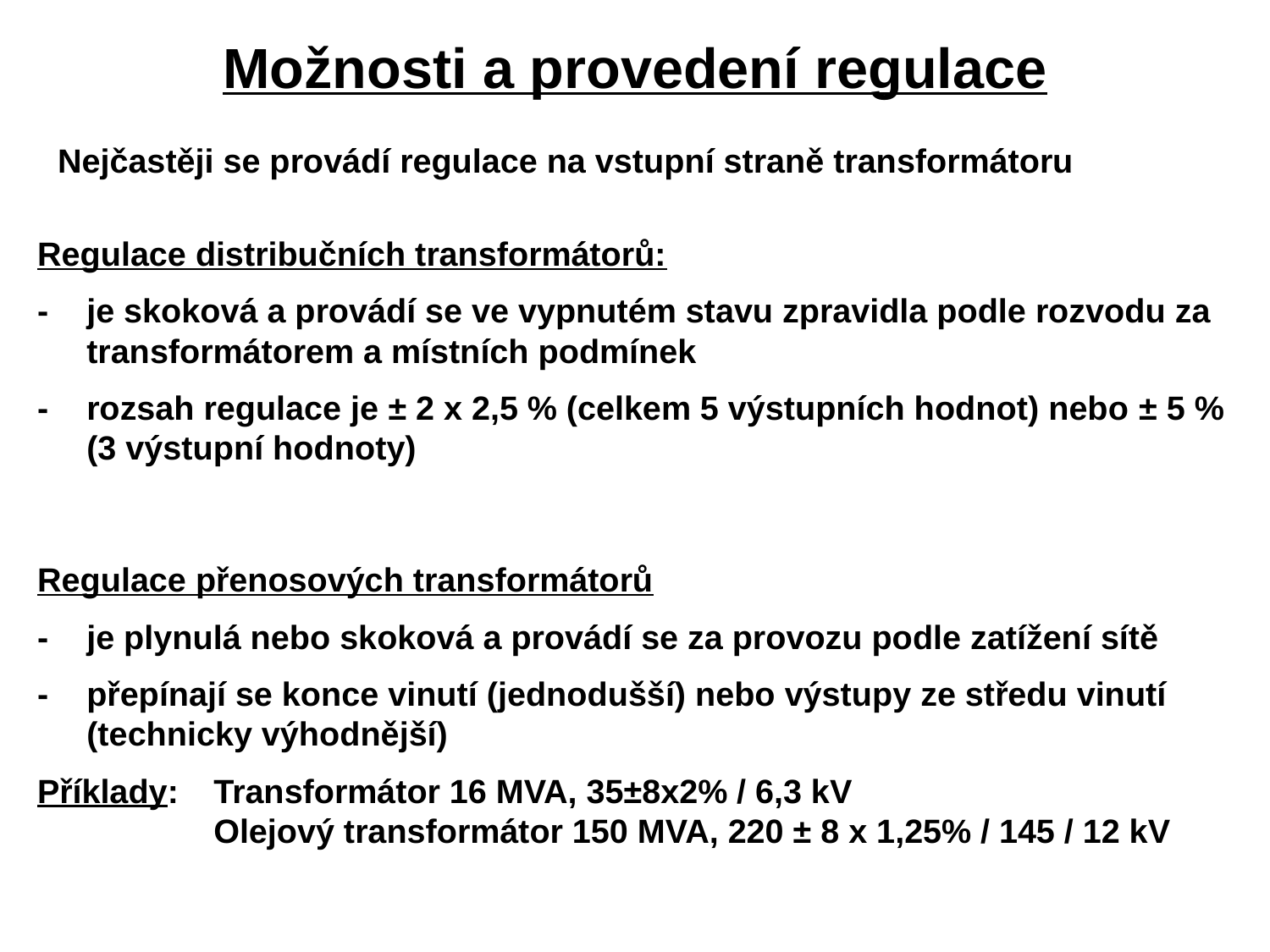

Možnosti a provedení regulace
Nejčastěji se provádí regulace na vstupní straně transformátoru
Regulace distribučních transformátorů:
-	je skoková a provádí se ve vypnutém stavu zpravidla podle rozvodu za transformátorem a místních podmínek
-	rozsah regulace je ± 2 x 2,5 % (celkem 5 výstupních hodnot) nebo ± 5 % (3 výstupní hodnoty)
Regulace přenosových transformátorů
-	je plynulá nebo skoková a provádí se za provozu podle zatížení sítě
-	přepínají se konce vinutí (jednodušší) nebo výstupy ze středu vinutí (technicky výhodnější)
Příklady: 	Transformátor 16 MVA, 35±8x2% / 6,3 kV
		Olejový transformátor 150 MVA, 220 ± 8 x 1,25% / 145 / 12 kV